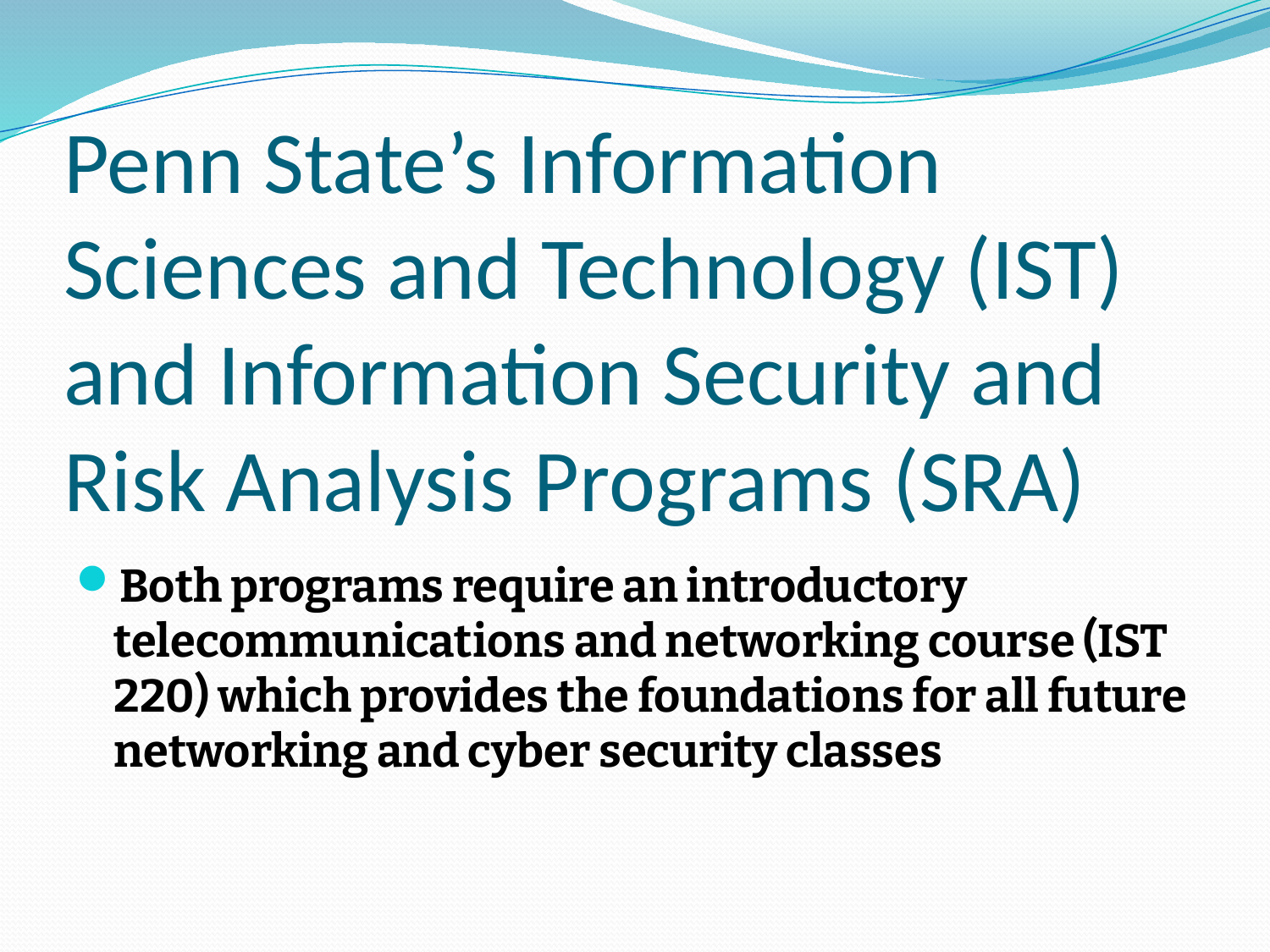

# Penn State’s Information Sciences and Technology (IST) and Information Security and Risk Analysis Programs (SRA)
Both programs require an introductory telecommunications and networking course (IST 220) which provides the foundations for all future networking and cyber security classes